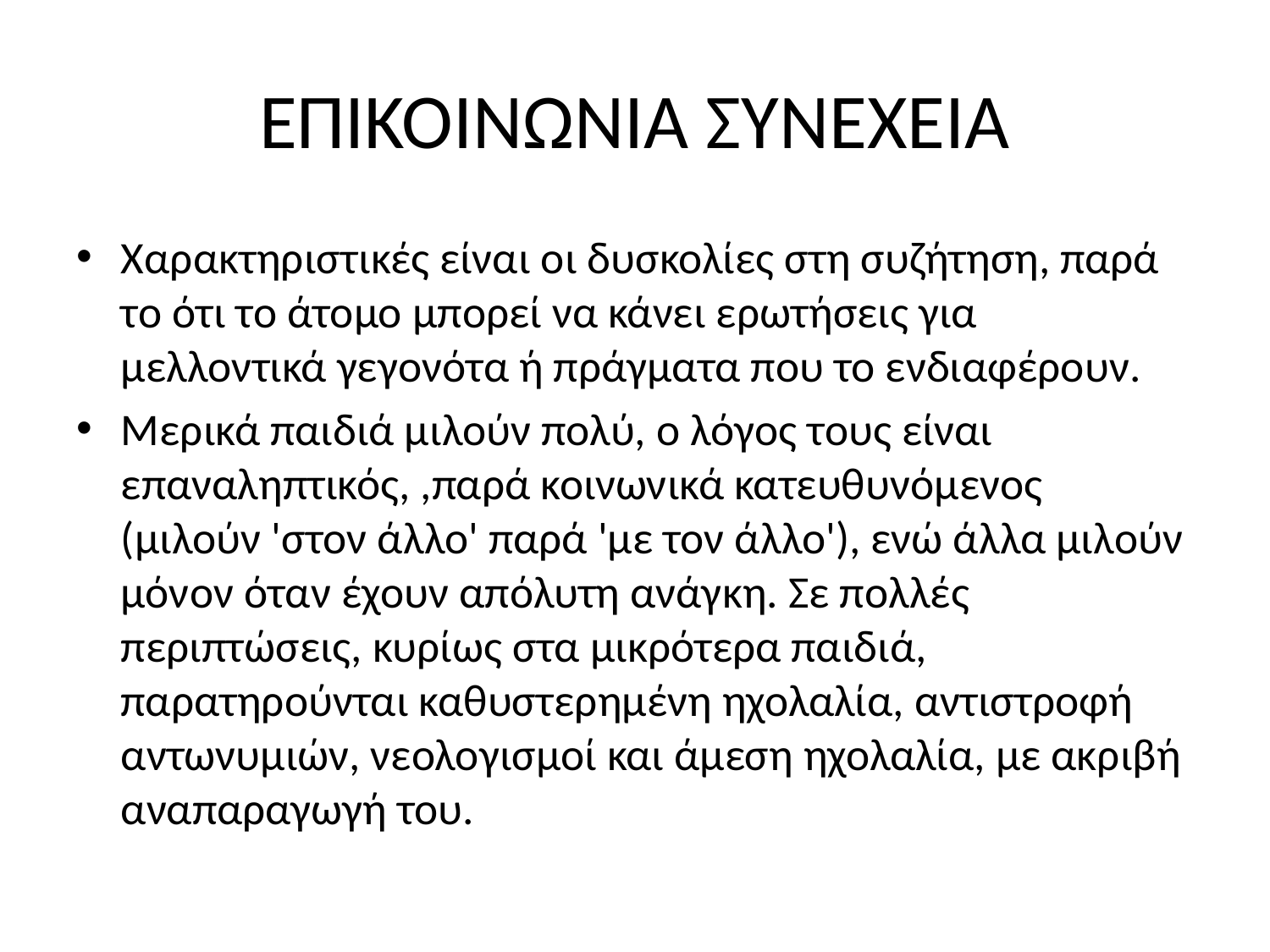

# ΕΠΙΚΟΙΝΩΝΙΑ ΣΥΝΕΧΕΙΑ
Χαρακτηριστικές είναι οι δυσκολίες στη συζήτηση, παρά το ότι το άτομο μπορεί να κάνει ερωτήσεις για μελλοντικά γεγονότα ή πράγματα που το ενδιαφέρουν.
Μερικά παιδιά μιλούν πολύ, ο λόγος τους είναι επαναληπτικός, ,παρά κοινωνικά κατευθυνόμενος (μιλούν 'στον άλλο' παρά 'με τον άλλο'), ενώ άλλα μιλούν μόνον όταν έχουν απόλυτη ανάγκη. Σε πολλές περιπτώσεις, κυρίως στα μικρότερα παιδιά, παρατηρούνται καθυστερημένη ηχολαλία, αντιστροφή αντωνυμιών, νεολογισμοί και άμεση ηχολαλία, με ακριβή αναπαραγωγή του.